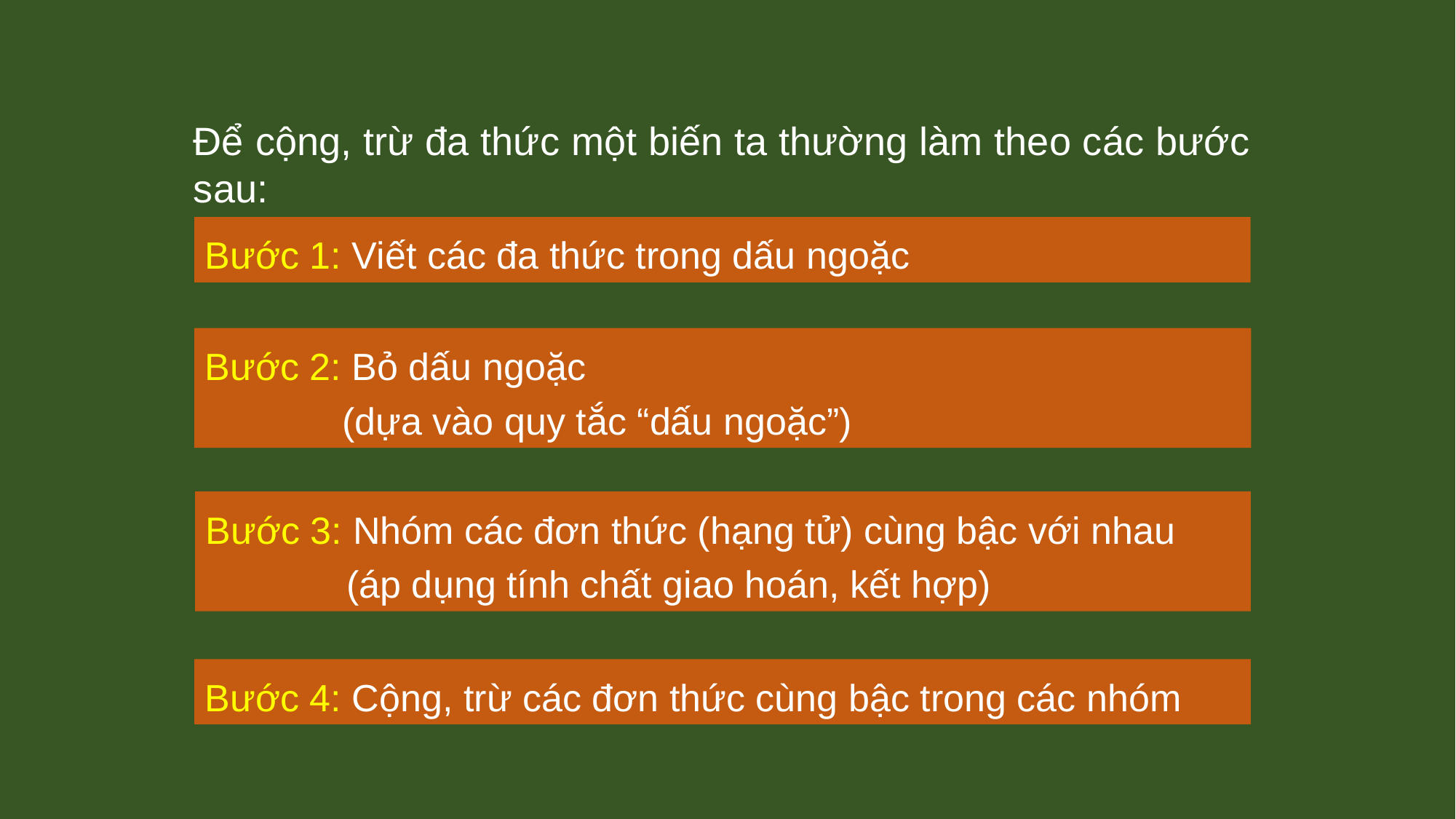

Để cộng, trừ đa thức một biến ta thường làm theo các bước sau:
Bước 1: Viết các đa thức trong dấu ngoặc
Bước 2: Bỏ dấu ngoặc
             (dựa vào quy tắc “dấu ngoặc”)
Bước 3: Nhóm các đơn thức (hạng tử) cùng bậc với nhau
	   (áp dụng tính chất giao hoán, kết hợp)
Bước 4: Cộng, trừ các đơn thức cùng bậc trong các nhóm